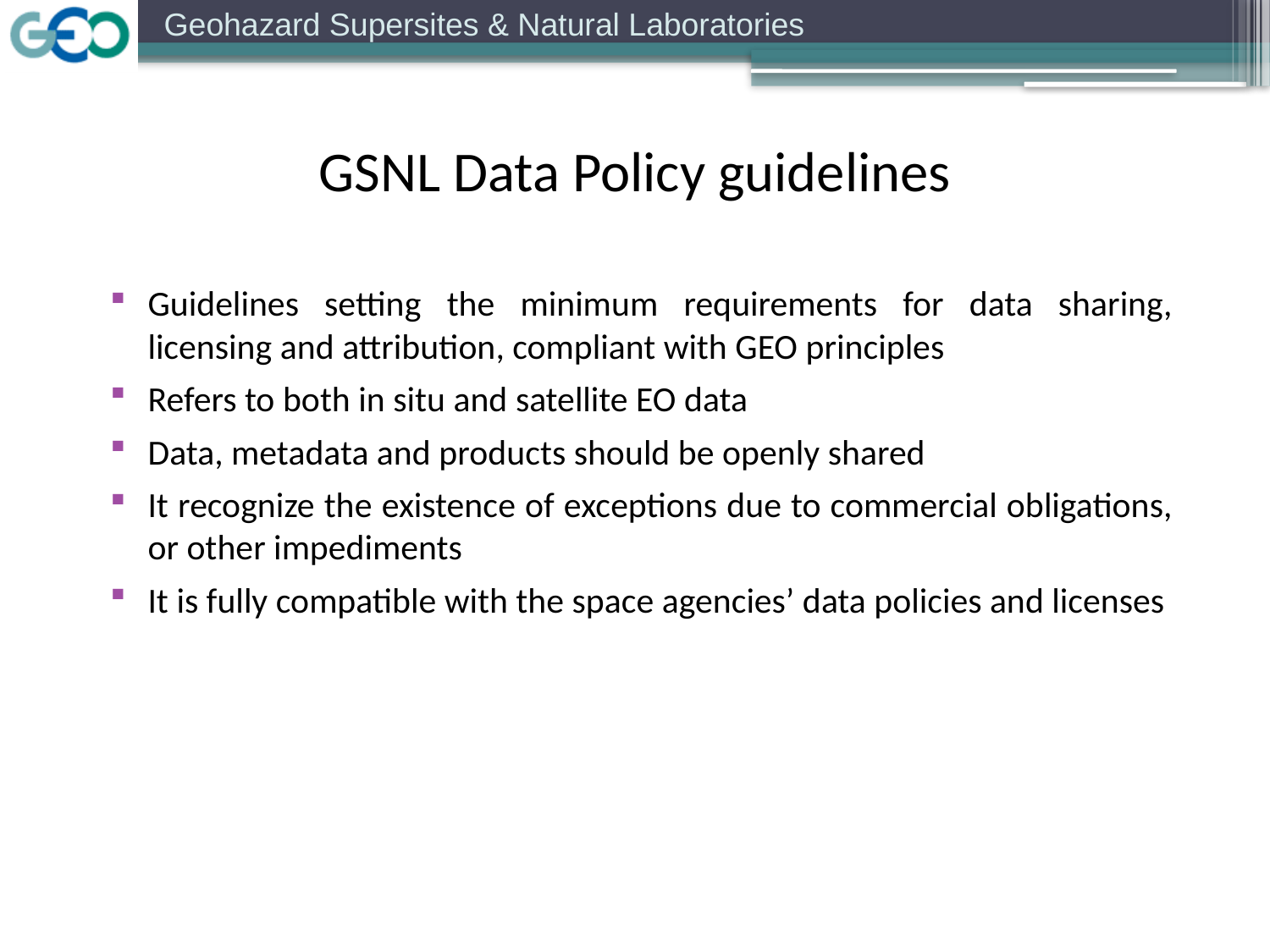

GSNL Data Policy guidelines

Guidelines setting the minimum requirements for data sharing, licensing and attribution, compliant with GEO principles
Refers to both in situ and satellite EO data
Data, metadata and products should be openly shared
It recognize the existence of exceptions due to commercial obligations, or other impediments
It is fully compatible with the space agencies’ data policies and licenses